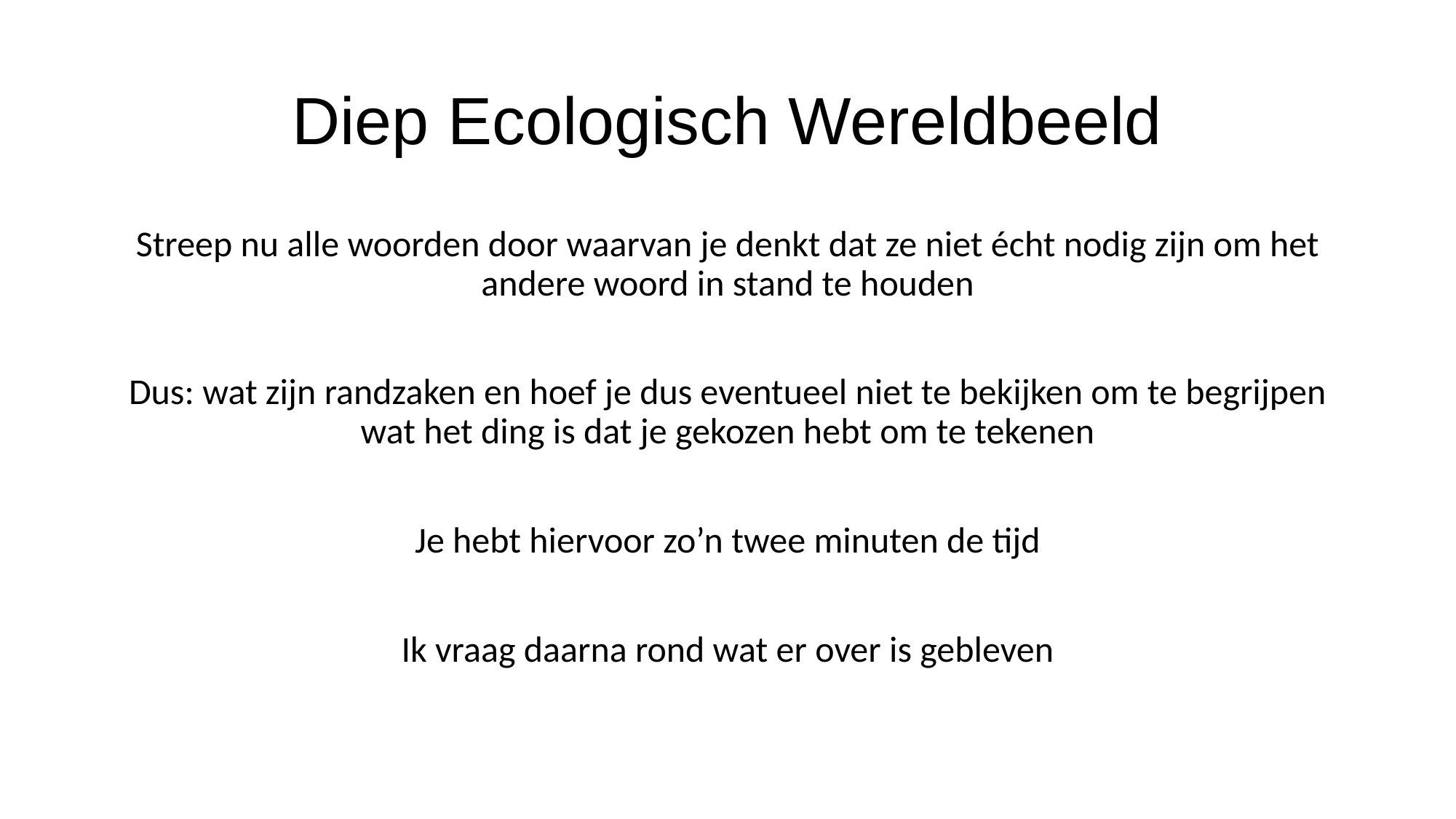

# Diep Ecologisch Wereldbeeld
Streep nu alle woorden door waarvan je denkt dat ze niet écht nodig zijn om het andere woord in stand te houden

Dus: wat zijn randzaken en hoef je dus eventueel niet te bekijken om te begrijpen wat het ding is dat je gekozen hebt om te tekenen

Je hebt hiervoor zo’n twee minuten de tijd

Ik vraag daarna rond wat er over is gebleven